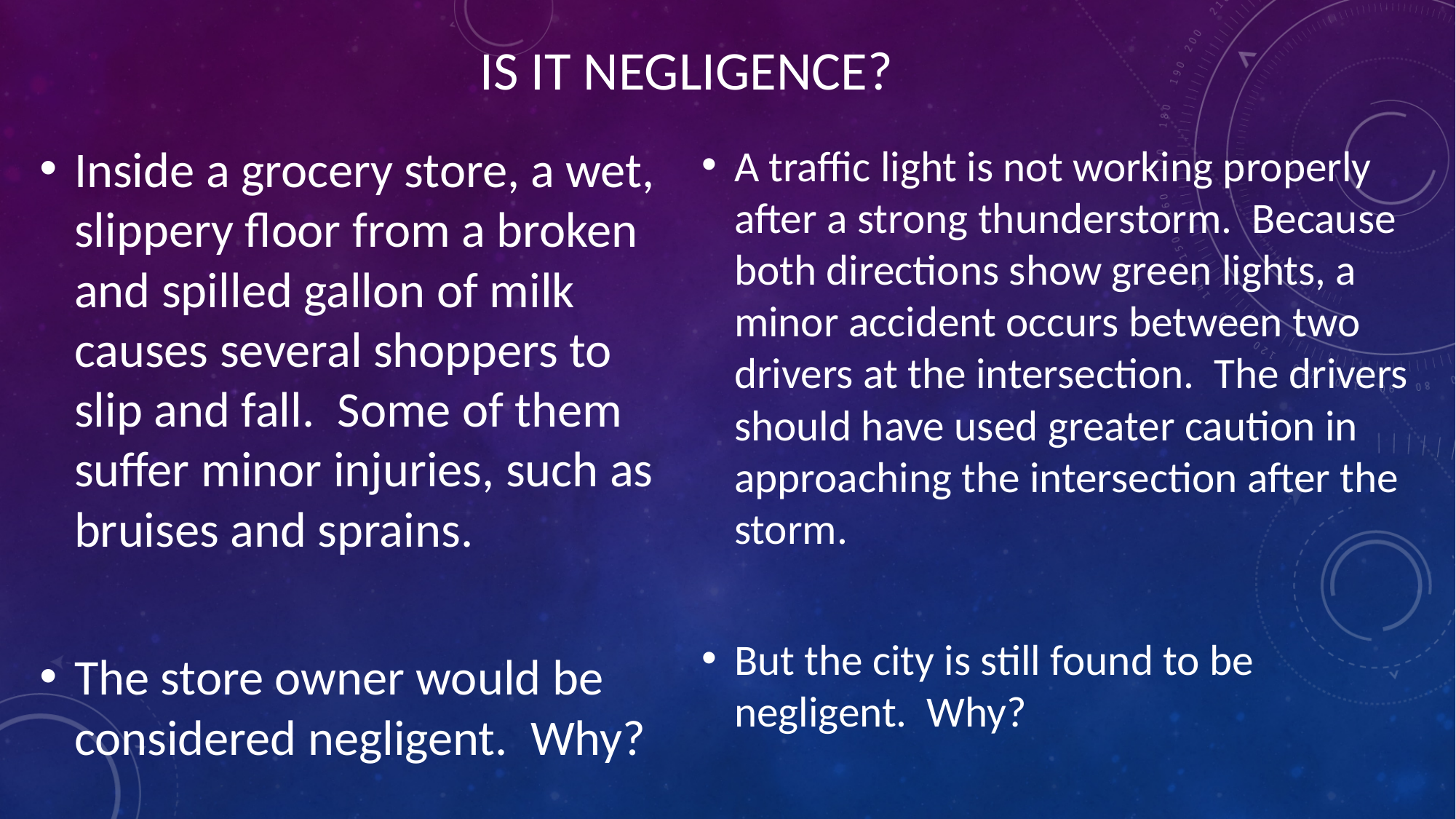

# Is it negligence?
Inside a grocery store, a wet, slippery floor from a broken and spilled gallon of milk causes several shoppers to slip and fall.  Some of them suffer minor injuries, such as bruises and sprains.

The store owner would be considered negligent.  Why?

A traffic light is not working properly after a strong thunderstorm.  Because both directions show green lights, a minor accident occurs between two drivers at the intersection.  The drivers should have used greater caution in approaching the intersection after the storm.

But the city is still found to be negligent.  Why?